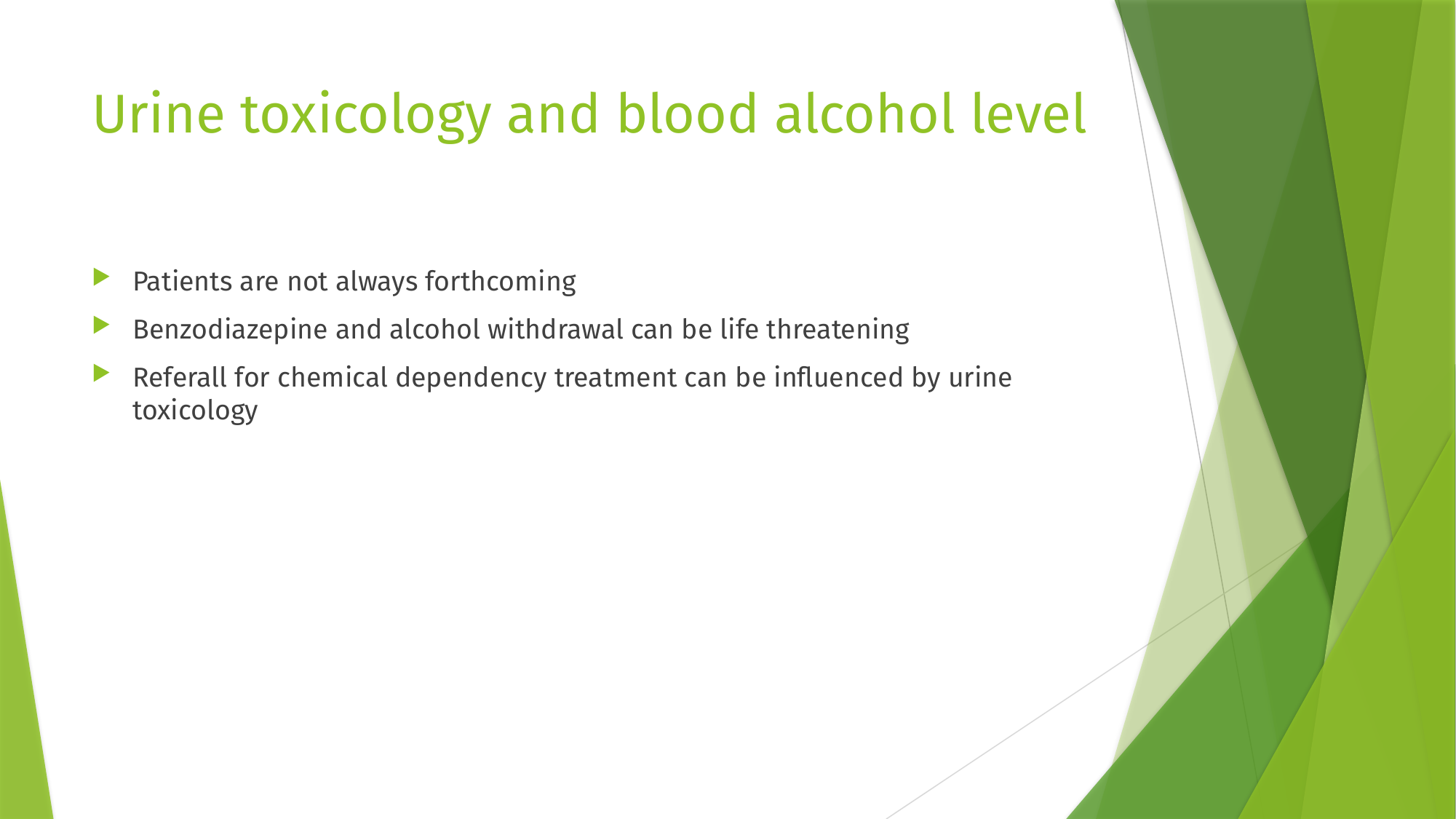

# Urine toxicology and blood alcohol level
Patients are not always forthcoming
Benzodiazepine and alcohol withdrawal can be life threatening
Referall for chemical dependency treatment can be influenced by urine toxicology